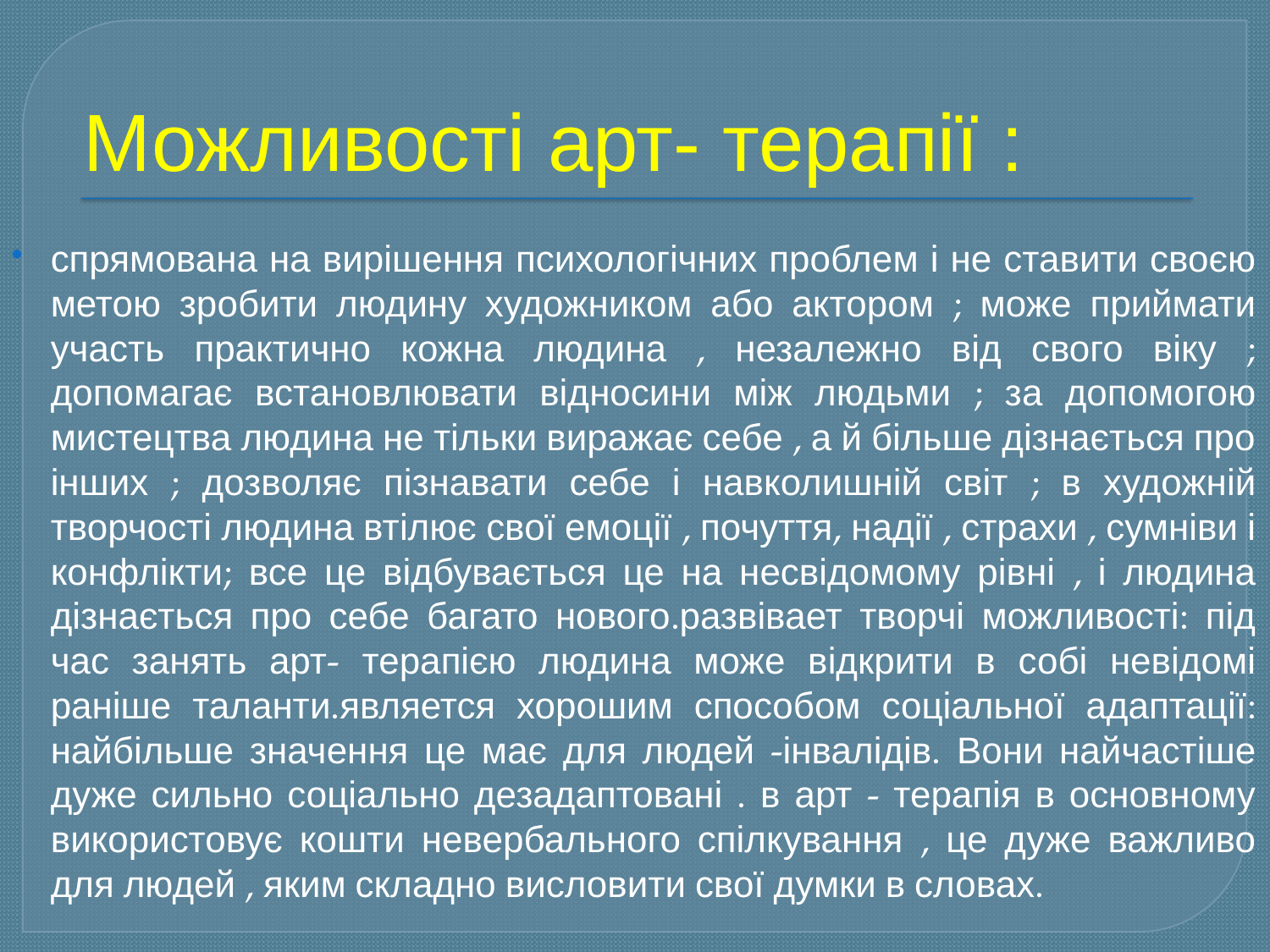

# Можливості арт- терапії :
спрямована на вирішення психологічних проблем і не ставити своєю метою зробити людину художником або актором ; може приймати участь практично кожна людина , незалежно від свого віку ; допомагає встановлювати відносини між людьми ; за допомогою мистецтва людина не тільки виражає себе , а й більше дізнається про інших ; дозволяє пізнавати себе і навколишній світ ; в художній творчості людина втілює свої емоції , почуття, надії , страхи , сумніви і конфлікти; все це відбувається це на несвідомому рівні , і людина дізнається про себе багато нового.развівает творчі можливості: під час занять арт- терапією людина може відкрити в собі невідомі раніше таланти.является хорошим способом соціальної адаптації: найбільше значення це має для людей -інвалідів. Вони найчастіше дуже сильно соціально дезадаптовані . в арт - терапія в основному використовує кошти невербального спілкування , це дуже важливо для людей , яким складно висловити свої думки в словах.